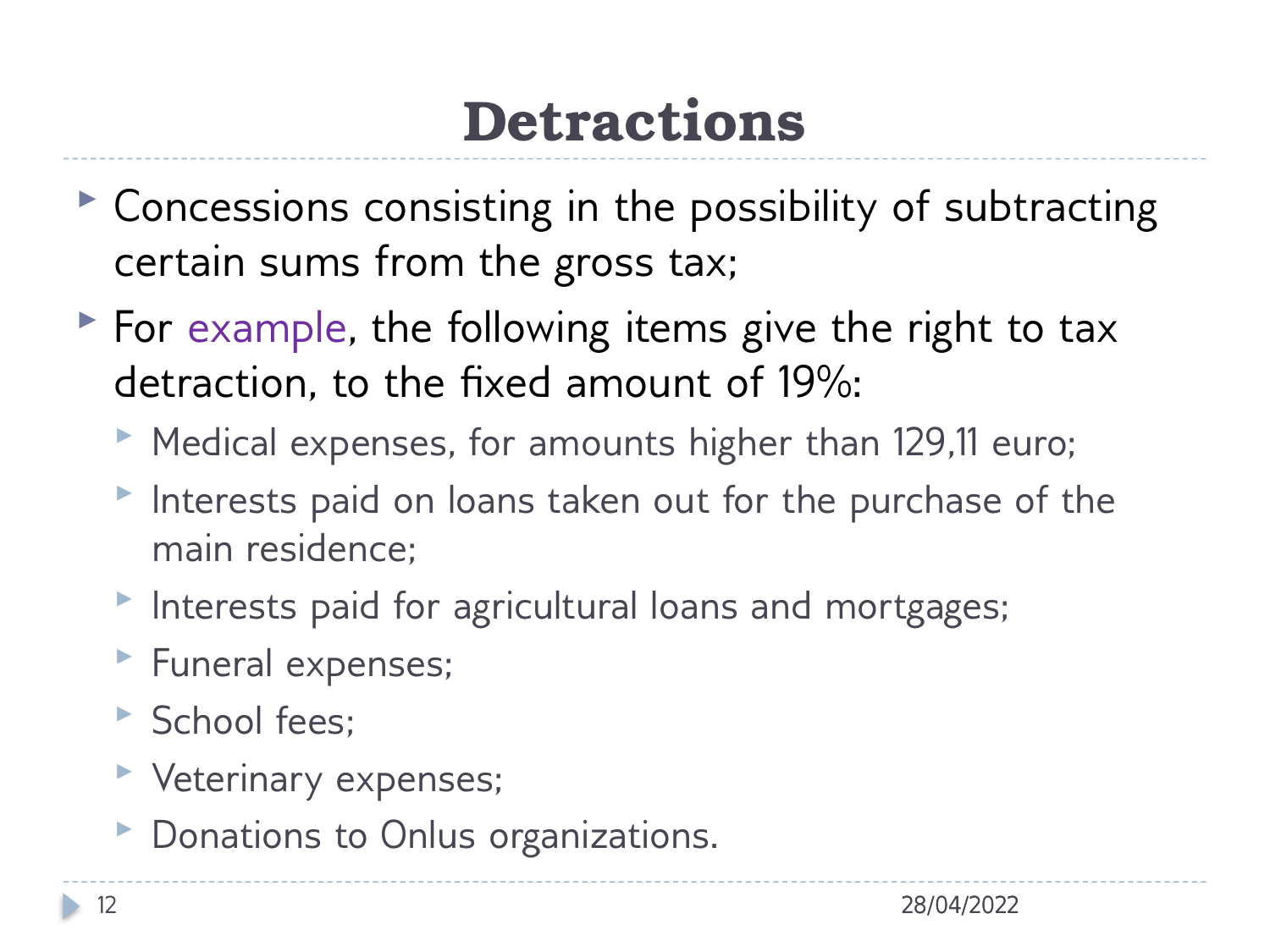

# Detractions
Concessions consisting in the possibility of subtracting certain sums from the gross tax;
For example, the following items give the right to tax detraction, to the fixed amount of 19%:
Medical expenses, for amounts higher than 129,11 euro;
Interests paid on loans taken out for the purchase of the main residence;
Interests paid for agricultural loans and mortgages;
Funeral expenses;
School fees;
Veterinary expenses;
Donations to Onlus organizations.
12
28/04/2022
28/04/2022